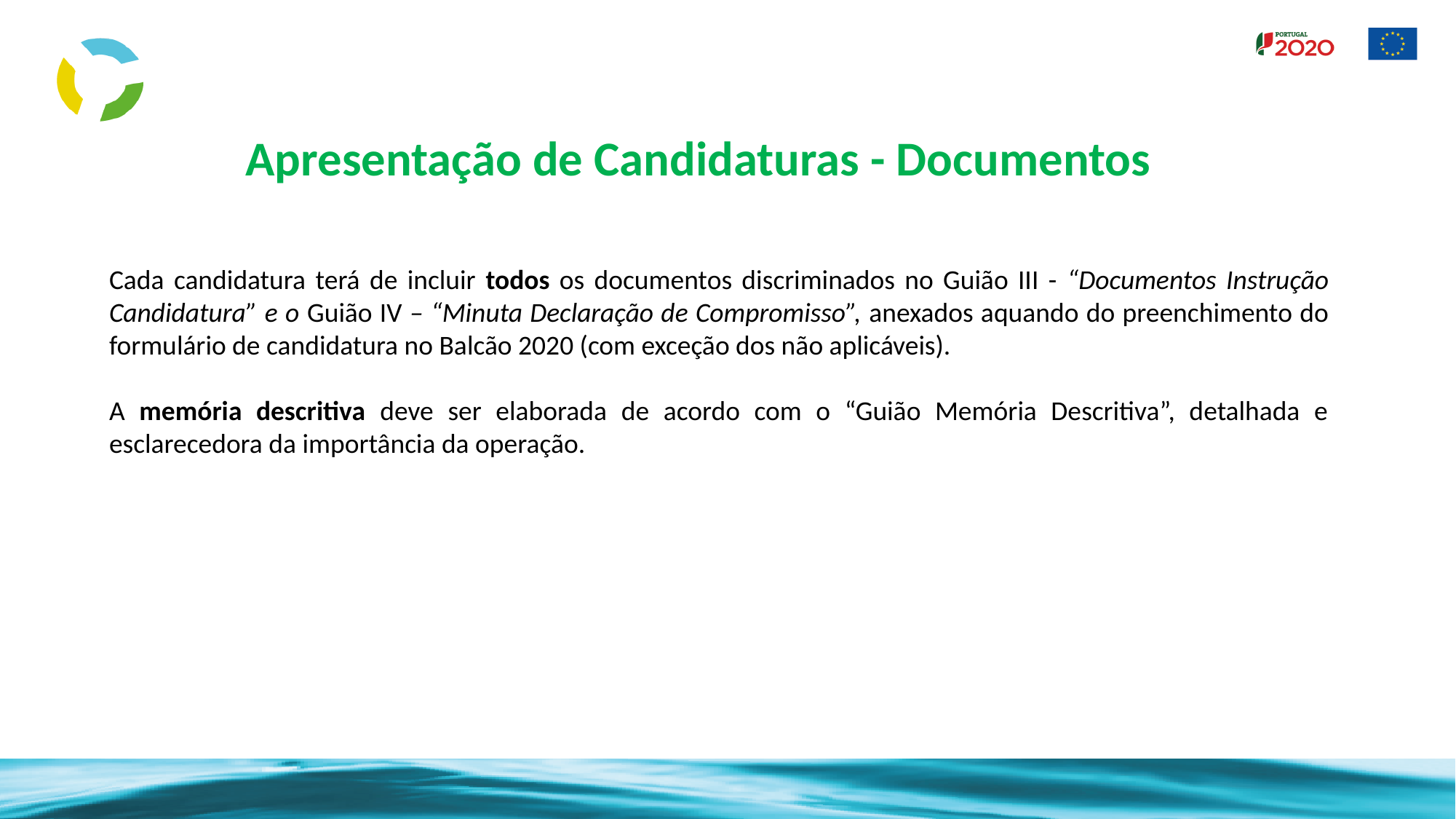

Apresentação de Candidaturas - Documentos
Cada candidatura terá de incluir todos os documentos discriminados no Guião III - “Documentos Instrução Candidatura” e o Guião IV – “Minuta Declaração de Compromisso”, anexados aquando do preenchimento do formulário de candidatura no Balcão 2020 (com exceção dos não aplicáveis).

A memória descritiva deve ser elaborada de acordo com o “Guião Memória Descritiva”, detalhada e esclarecedora da importância da operação.